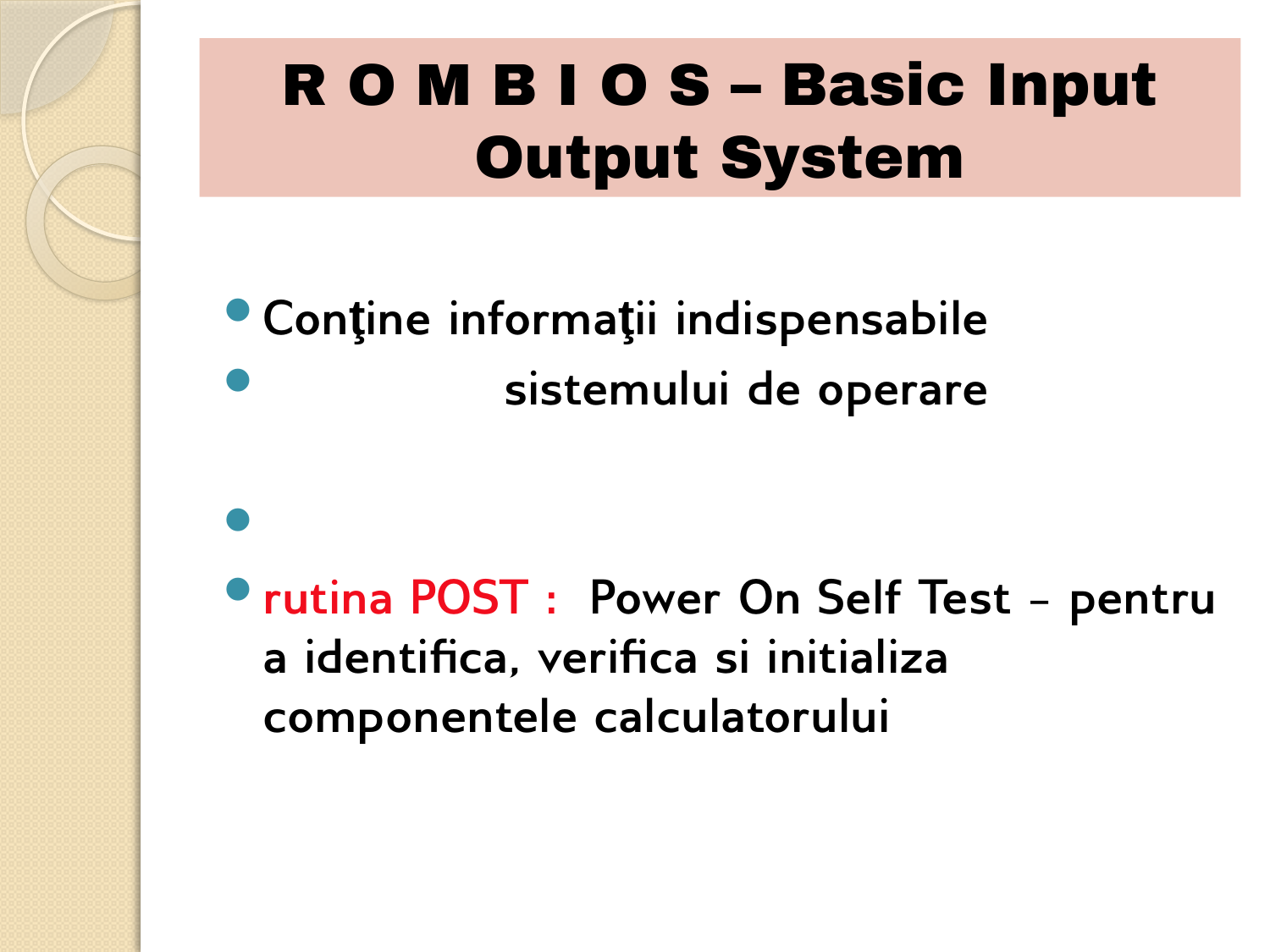

# R O M B I O S – Basic Input Output System

Conţine informaţii indispensabile
               sistemului de operare

rutina POST :  Power On Self Test – pentru a identifica, verifica si initializa componentele calculatorului